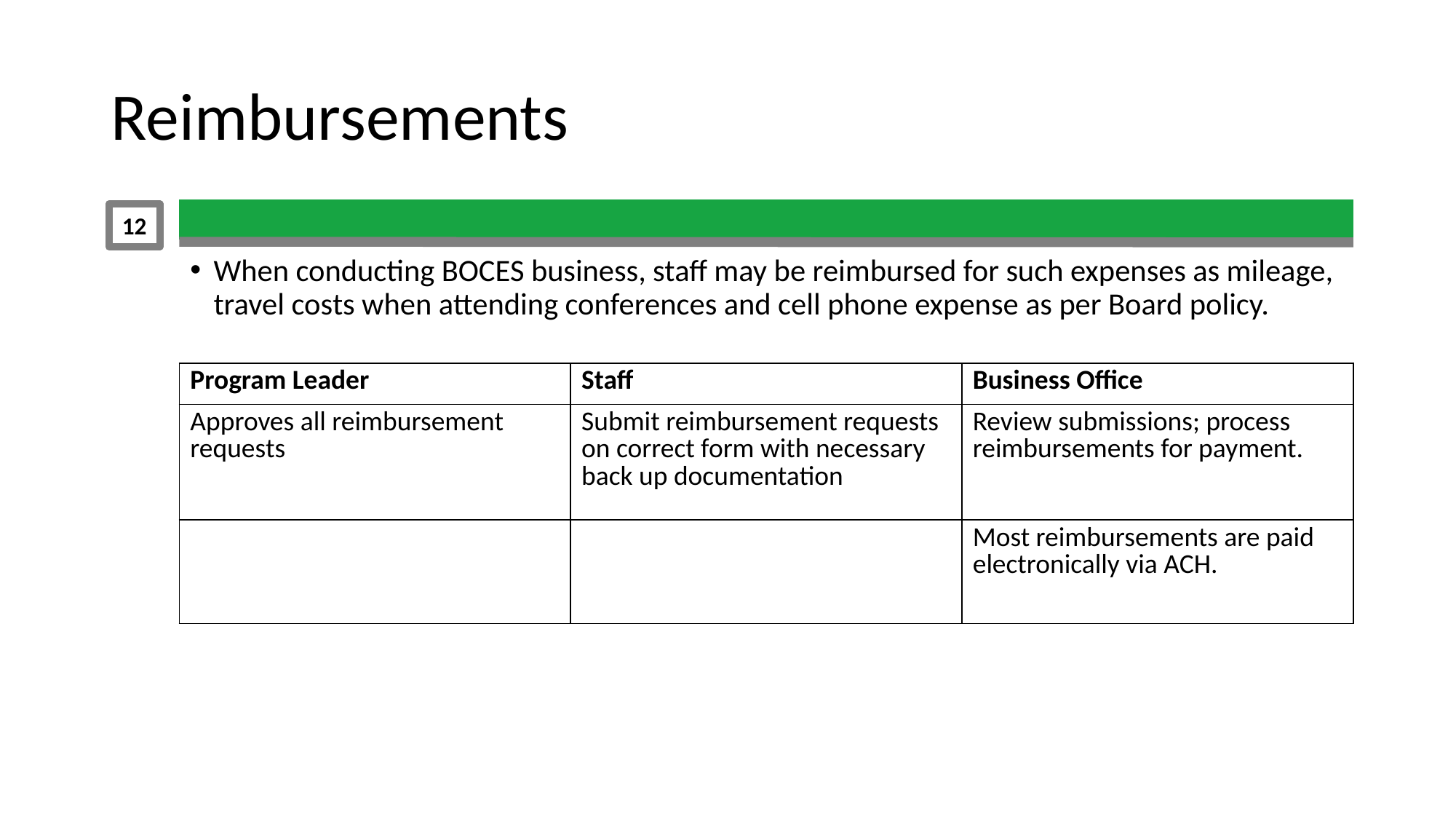

# Reimbursements
12
When conducting BOCES business, staff may be reimbursed for such expenses as mileage, travel costs when attending conferences and cell phone expense as per Board policy.
| Program Leader | Staff | Business Office |
| --- | --- | --- |
| Approves all reimbursement requests | Submit reimbursement requests on correct form with necessary back up documentation | Review submissions; process reimbursements for payment. |
|  |  | Most reimbursements are paid electronically via ACH. |